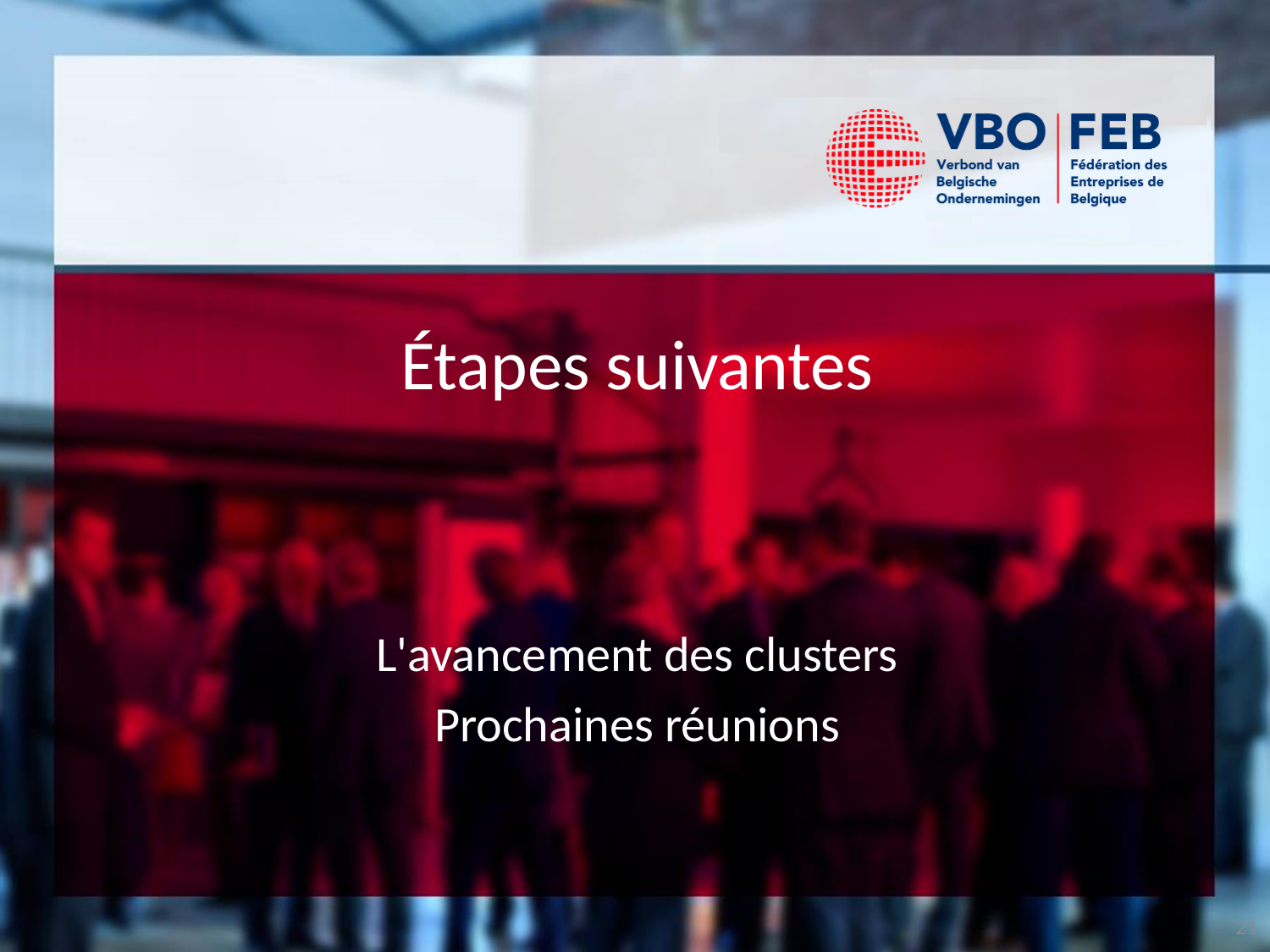

# Étapes suivantes
L'avancement des clusters
Prochaines réunions
21